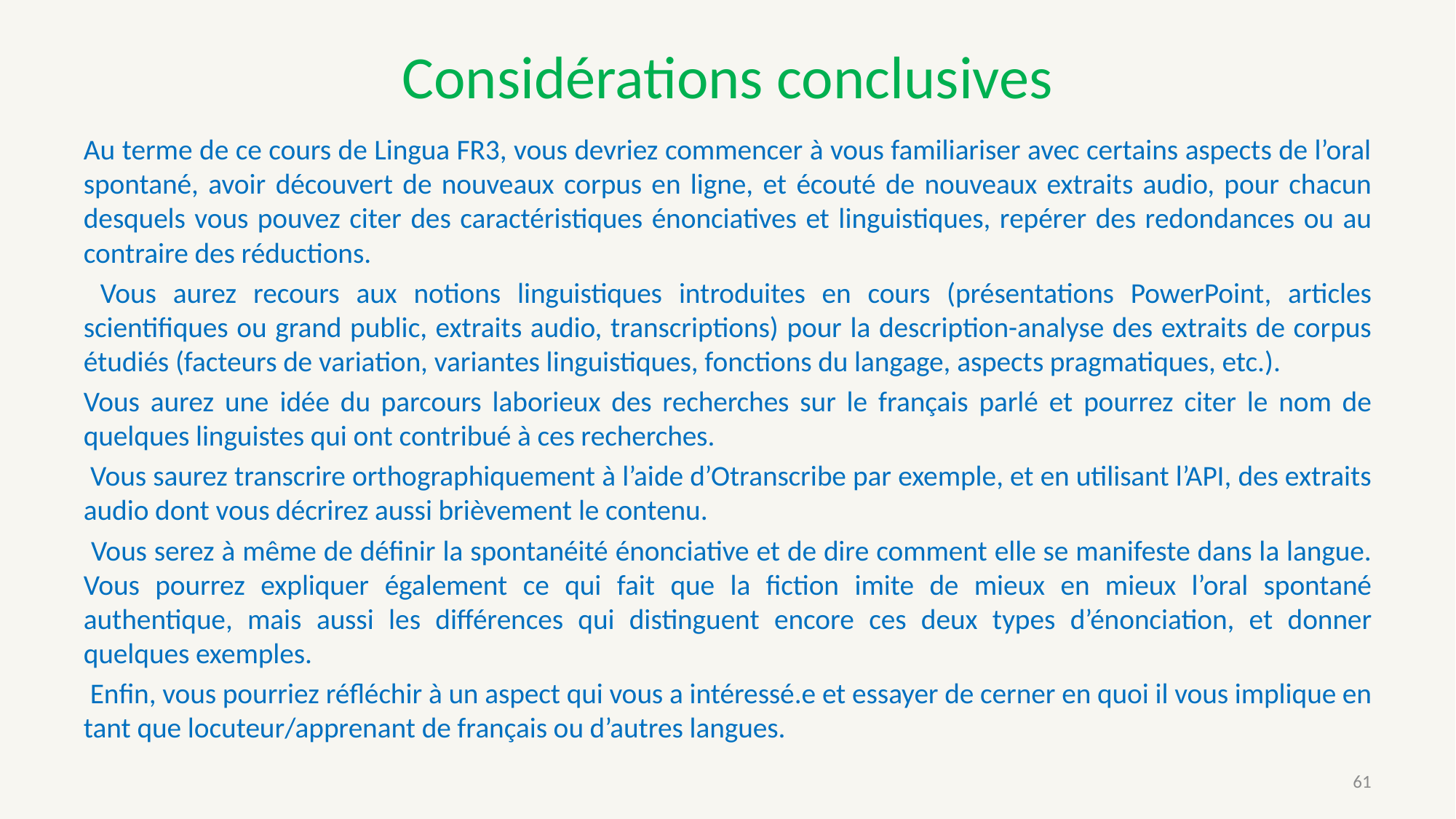

# Considérations conclusives
Au terme de ce cours de Lingua FR3, vous devriez commencer à vous familiariser avec certains aspects de l’oral spontané, avoir découvert de nouveaux corpus en ligne, et écouté de nouveaux extraits audio, pour chacun desquels vous pouvez citer des caractéristiques énonciatives et linguistiques, repérer des redondances ou au contraire des réductions.
 Vous aurez recours aux notions linguistiques introduites en cours (présentations PowerPoint, articles scientifiques ou grand public, extraits audio, transcriptions) pour la description-analyse des extraits de corpus étudiés (facteurs de variation, variantes linguistiques, fonctions du langage, aspects pragmatiques, etc.).
Vous aurez une idée du parcours laborieux des recherches sur le français parlé et pourrez citer le nom de quelques linguistes qui ont contribué à ces recherches.
 Vous saurez transcrire orthographiquement à l’aide d’Otranscribe par exemple, et en utilisant l’API, des extraits audio dont vous décrirez aussi brièvement le contenu.
 Vous serez à même de définir la spontanéité énonciative et de dire comment elle se manifeste dans la langue. Vous pourrez expliquer également ce qui fait que la fiction imite de mieux en mieux l’oral spontané authentique, mais aussi les différences qui distinguent encore ces deux types d’énonciation, et donner quelques exemples.
 Enfin, vous pourriez réfléchir à un aspect qui vous a intéressé.e et essayer de cerner en quoi il vous implique en tant que locuteur/apprenant de français ou d’autres langues.
61